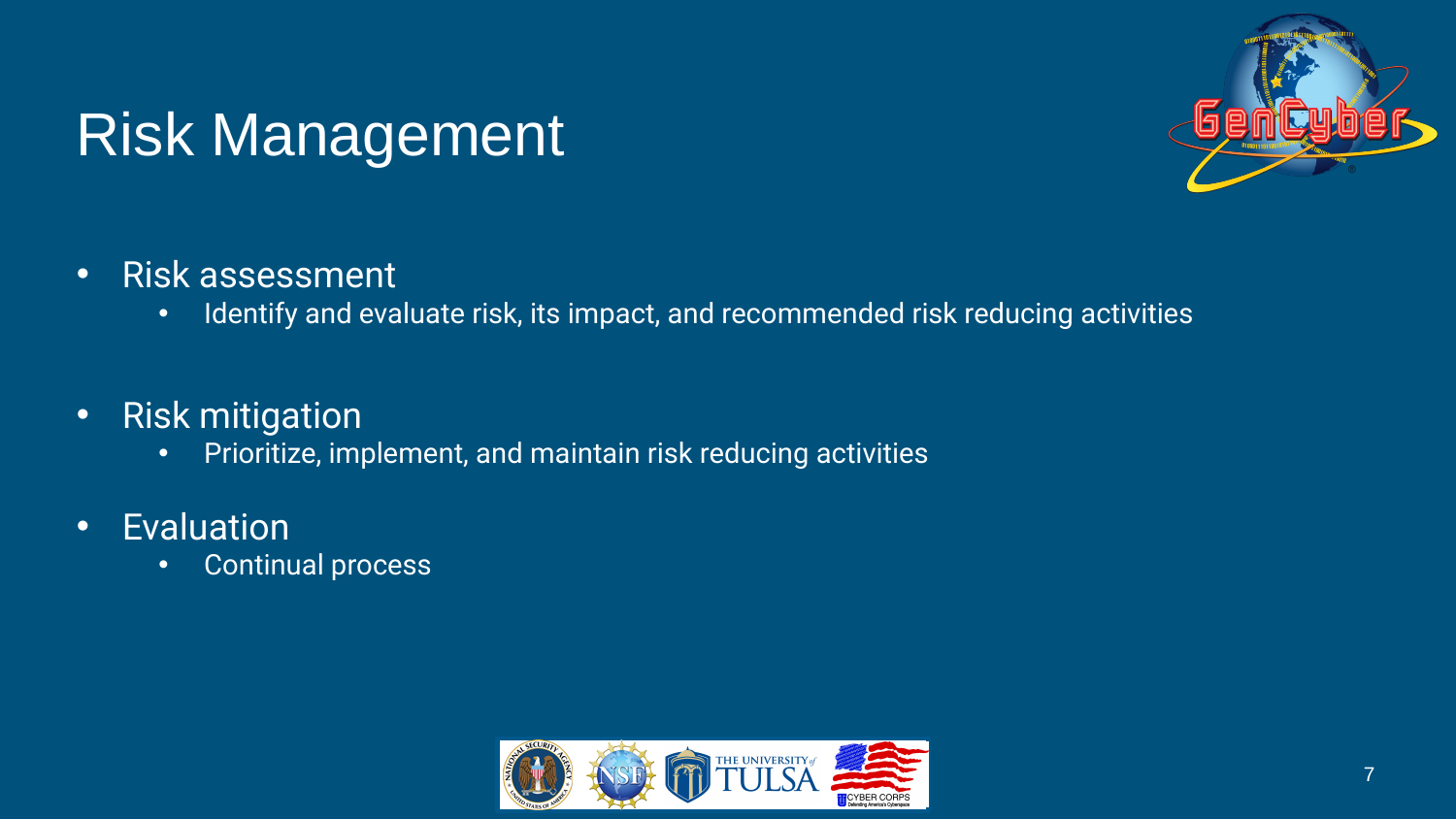

# Risk Management
Risk assessment
Identify and evaluate risk, its impact, and recommended risk reducing activities

Risk mitigation
Prioritize, implement, and maintain risk reducing activities

Evaluation
Continual process
7